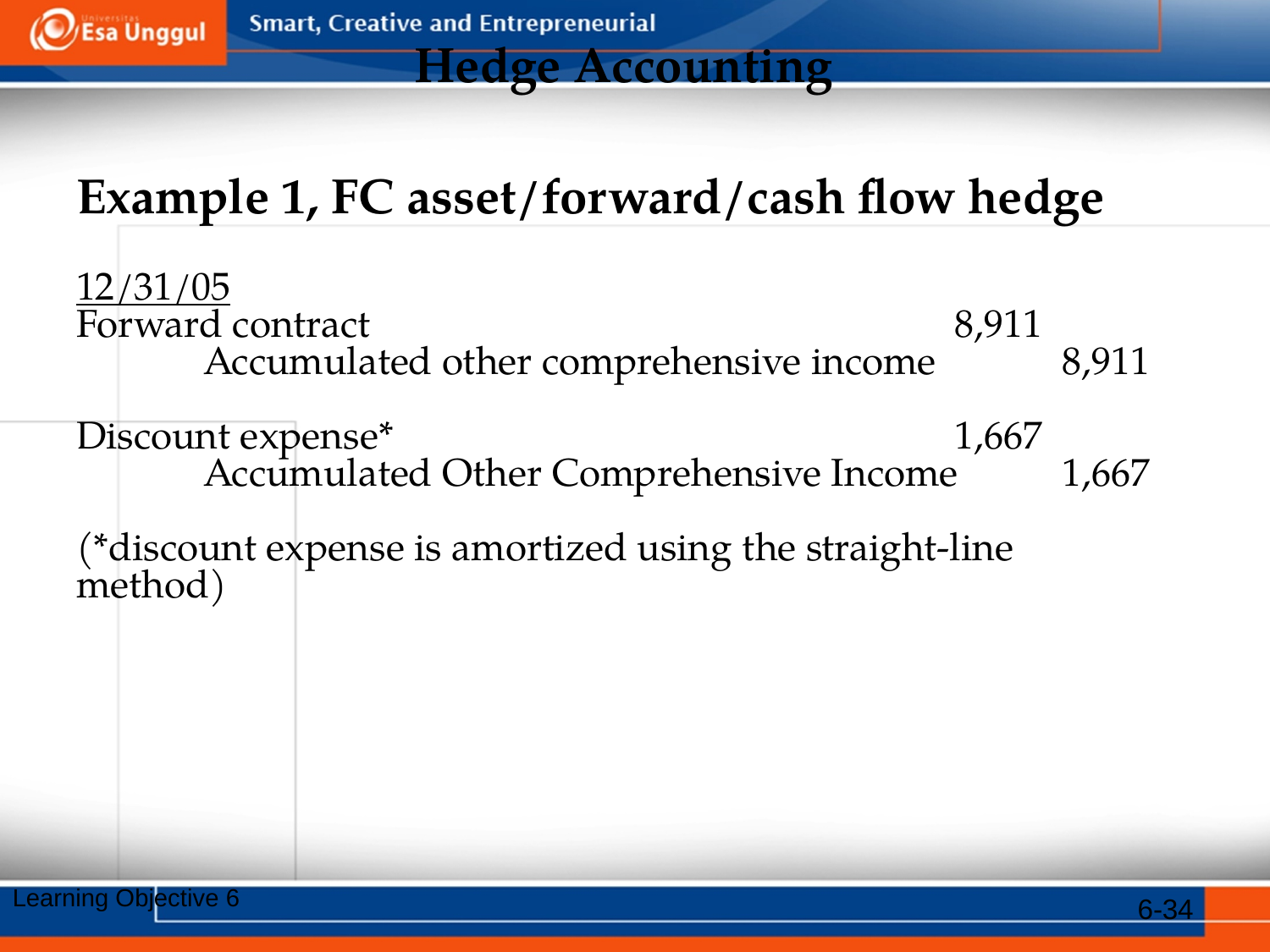

# Hedge Accounting
Example 1, FC asset/forward/cash flow hedge

12/31/05
Forward contract				            8,911
	Accumulated other comprehensive income	          8,911

Discount expense*  				            1,667
	Accumulated Other Comprehensive Income	          1,667

(*discount expense is amortized using the straight-line method)

6-34
Learning Objective 6